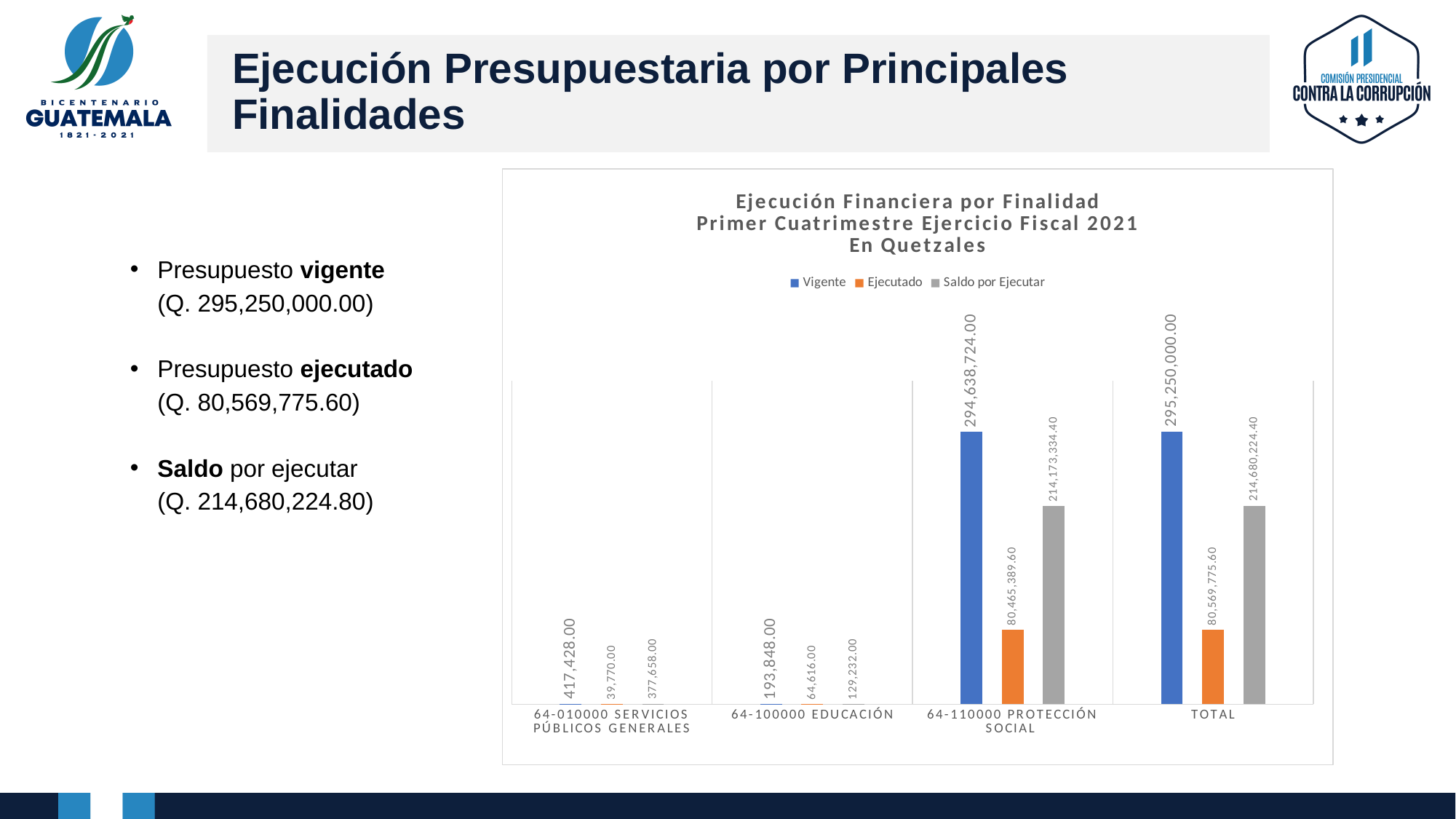

# Ejecución Presupuestaria por Principales Finalidades

### Chart: Ejecución Financiera por Finalidad
Primer Cuatrimestre Ejercicio Fiscal 2021
En Quetzales

| Category | Vigente | Ejecutado | Saldo por Ejecutar |
|---|---|---|---|
| 64-010000 SERVICIOS PÚBLICOS GENERALES | 417428.0 | 39770.0 | 377658.0 |
| 64-100000 EDUCACIÓN | 193848.0 | 64616.0 | 129232.0 |
| 64-110000 PROTECCIÓN SOCIAL  | 294638724.0 | 80465389.6 | 214173334.4 |
| TOTAL | 295250000.0 | 80569775.6 | 214680224.4 |
Presupuesto vigente
(Q. 295,250,000.00)

Presupuesto ejecutado
(Q. 80,569,775.60)

Saldo por ejecutar
(Q. 214,680,224.80)